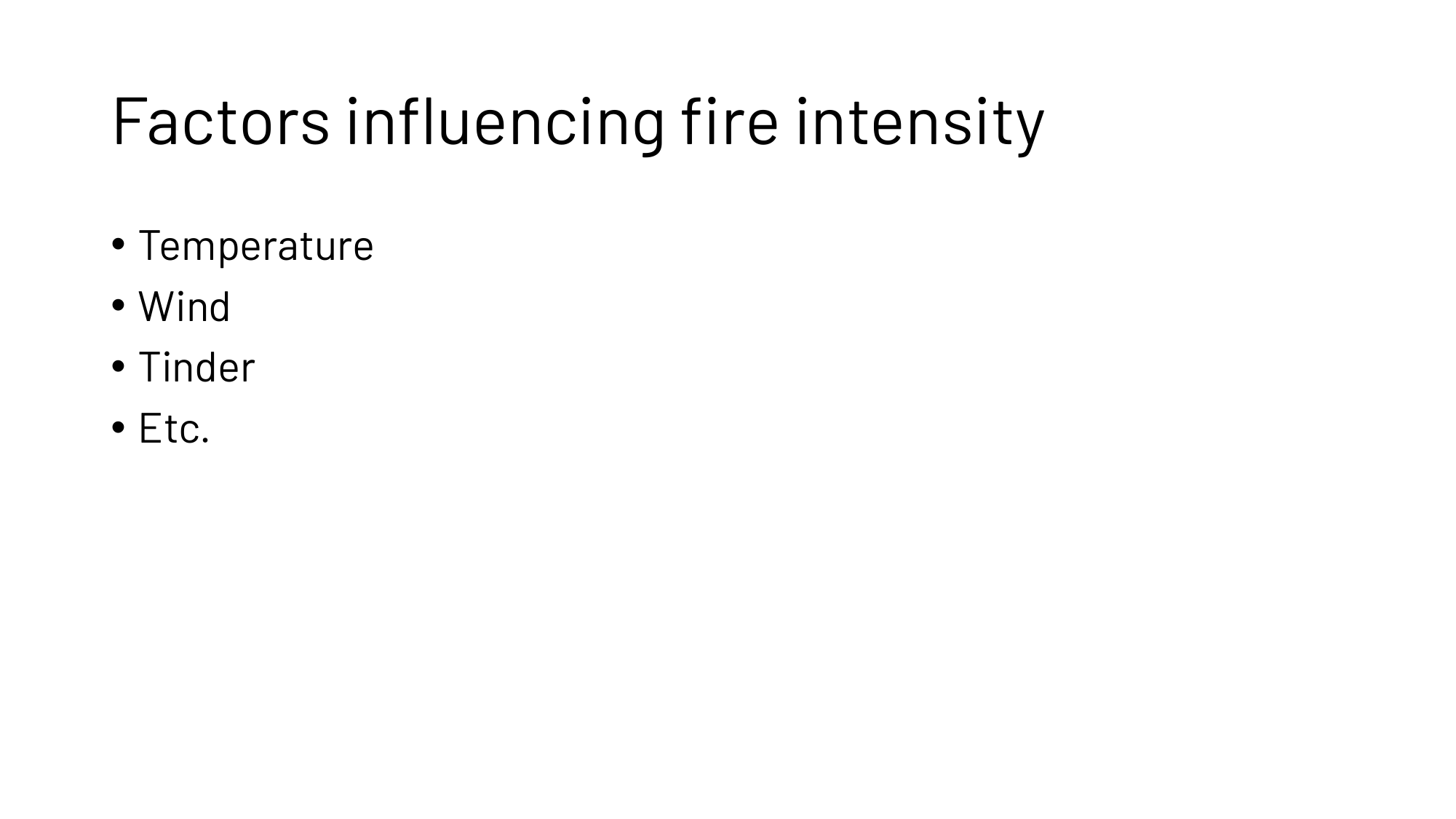

# Factors influencing fire intensity
Temperature
Wind
Tinder
Etc.